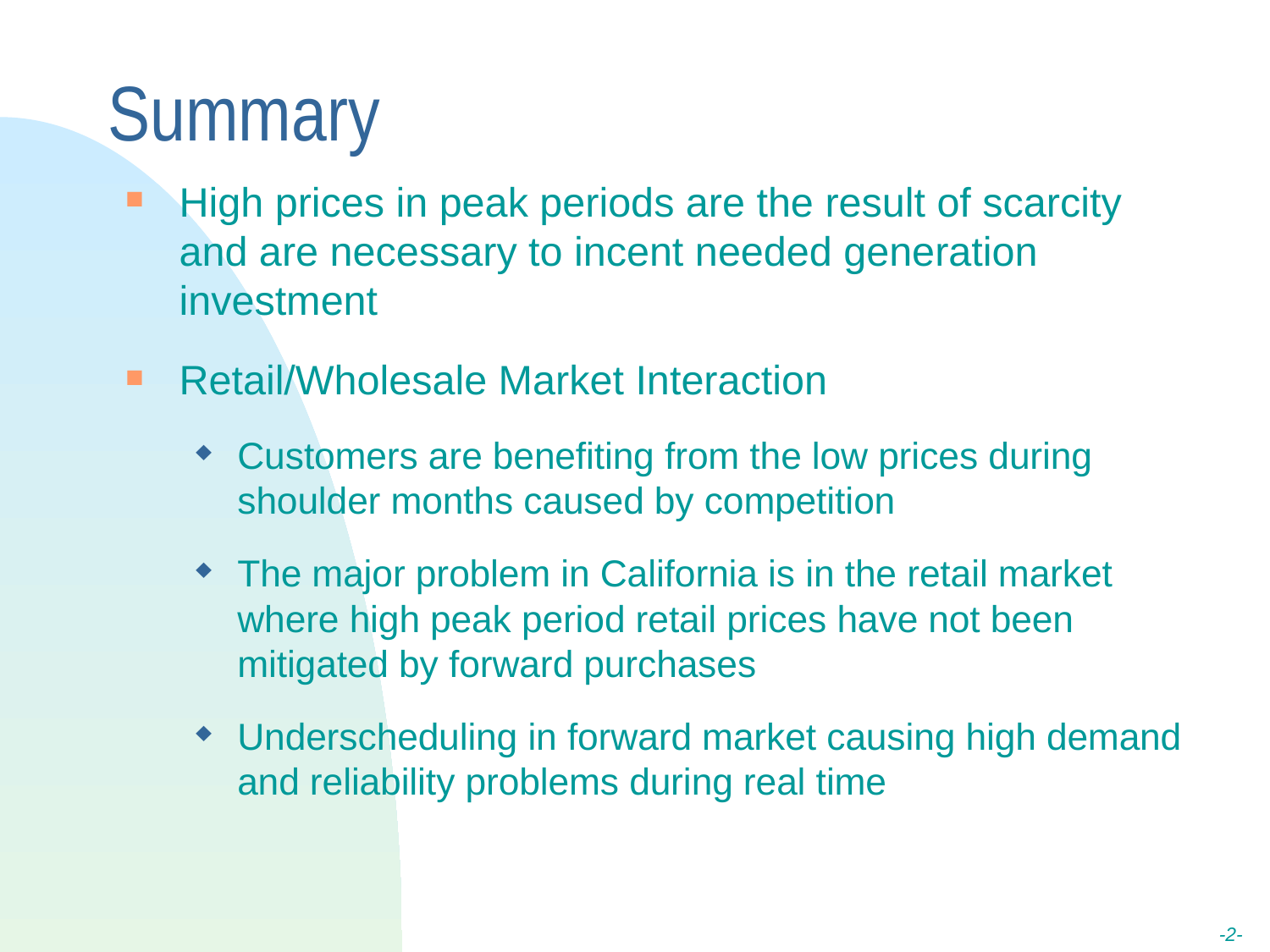

# Summary
High prices in peak periods are the result of scarcity and are necessary to incent needed generation investment
Retail/Wholesale Market Interaction
Customers are benefiting from the low prices during shoulder months caused by competition
The major problem in California is in the retail market where high peak period retail prices have not been mitigated by forward purchases
Underscheduling in forward market causing high demand and reliability problems during real time
-2-